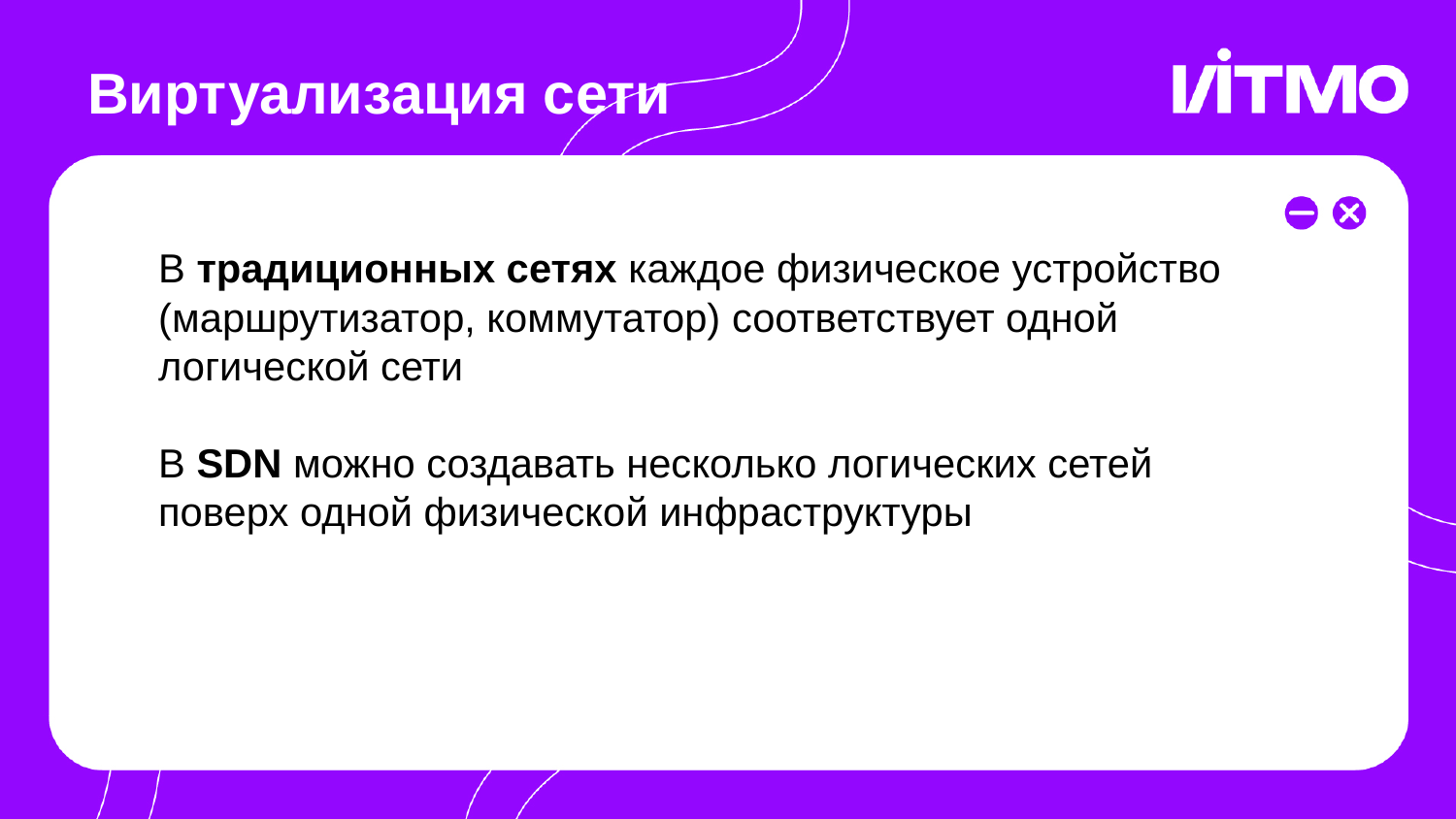

# Виртуализация сети
В традиционных сетях каждое физическое устройство (маршрутизатор, коммутатор) соответствует одной логической сети

В SDN можно создавать несколько логических сетей поверх одной физической инфраструктуры